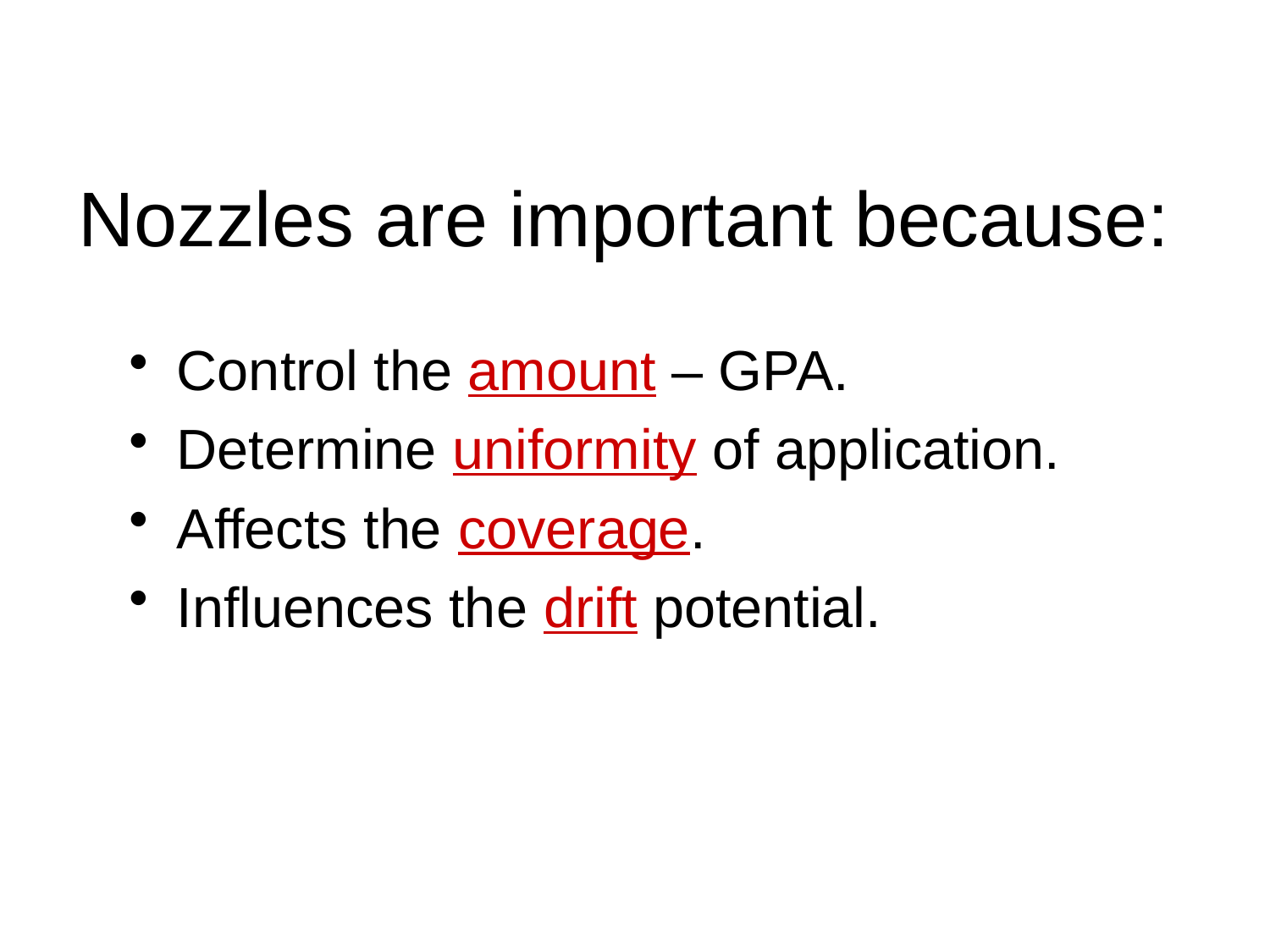

# Nozzles are important because:
Control the amount – GPA.
Determine uniformity of application.
Affects the coverage.
Influences the drift potential.